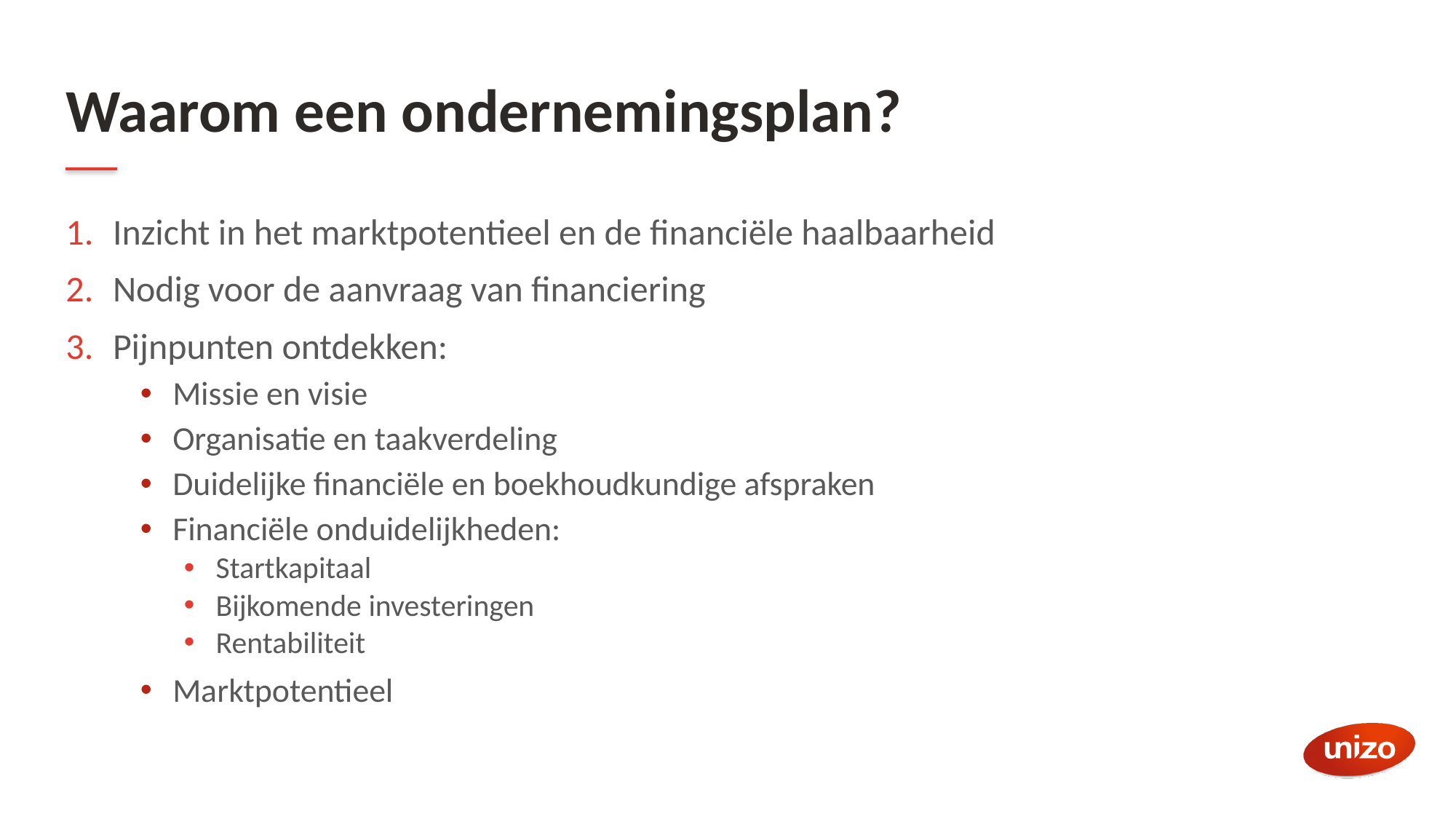

# Waarom een ondernemingsplan?
Inzicht in het marktpotentieel en de financiële haalbaarheid
Nodig voor de aanvraag van financiering
Pijnpunten ontdekken:
Missie en visie
Organisatie en taakverdeling
Duidelijke financiële en boekhoudkundige afspraken
Financiële onduidelijkheden:
Startkapitaal
Bijkomende investeringen
Rentabiliteit
Marktpotentieel